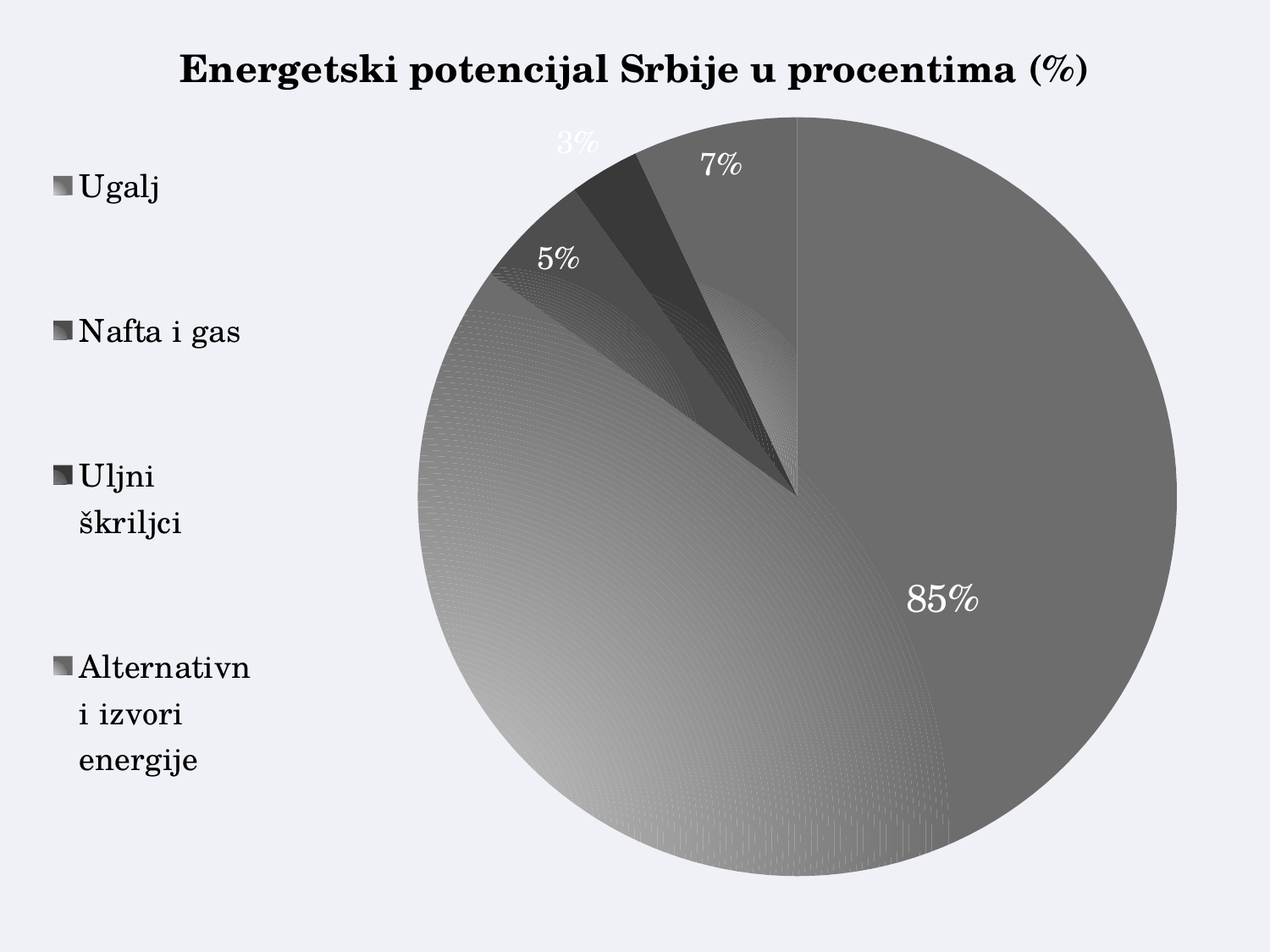

### Chart: Energetski potencijal Srbije u procentima (%)

| Category | Sales |
|---|---|
| Ugalj | 0.8500000000000006 |
| Nafta i gas | 0.05000000000000009 |
| Uljni škriljci | 0.030000000000000065 |
| Alternativni izvori energije | 0.07000000000000003 |